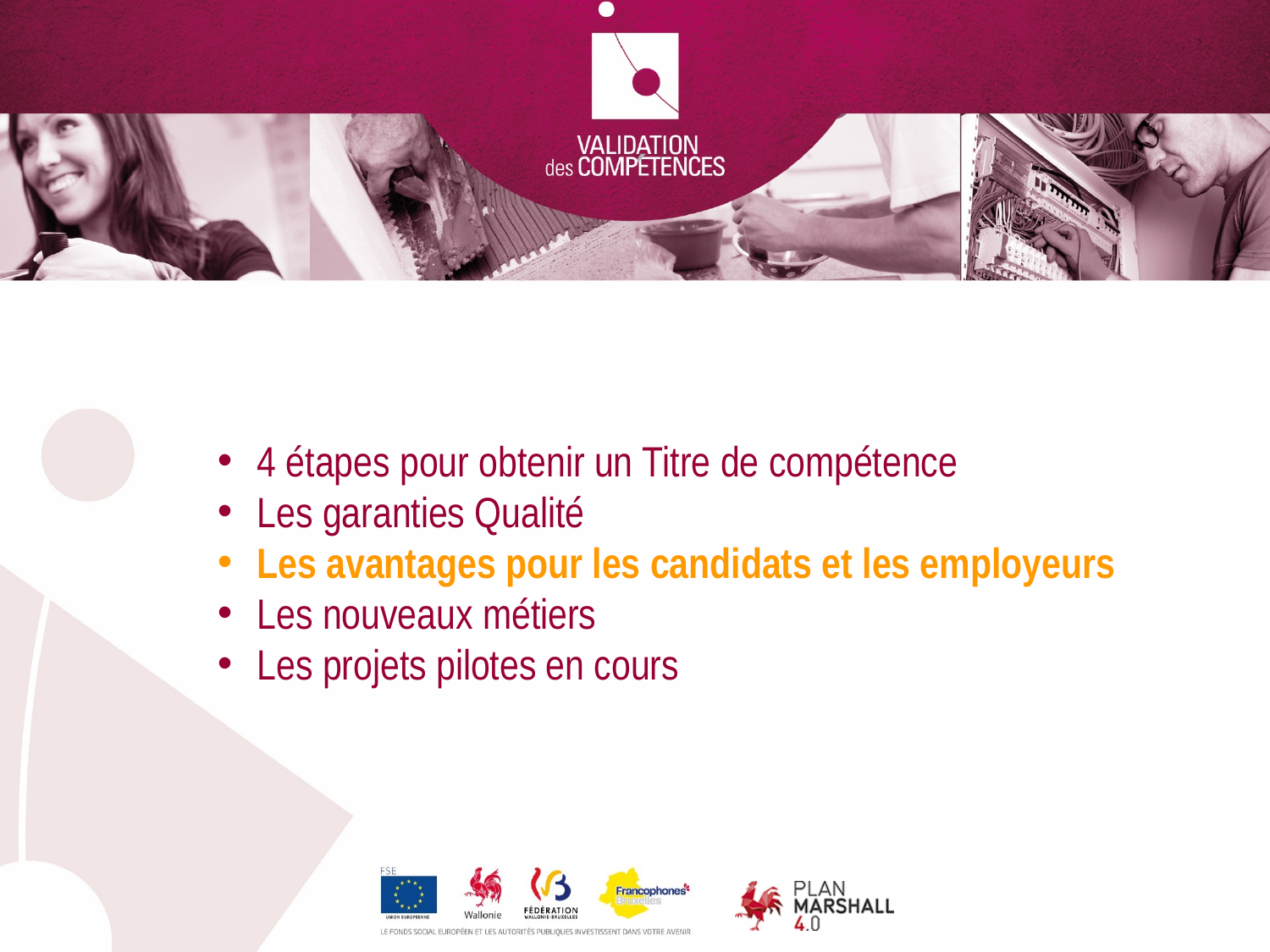

4 étapes pour obtenir un Titre de compétence
Les garanties Qualité
Les avantages pour les candidats et les employeurs
Les nouveaux métiers
Les projets pilotes en cours